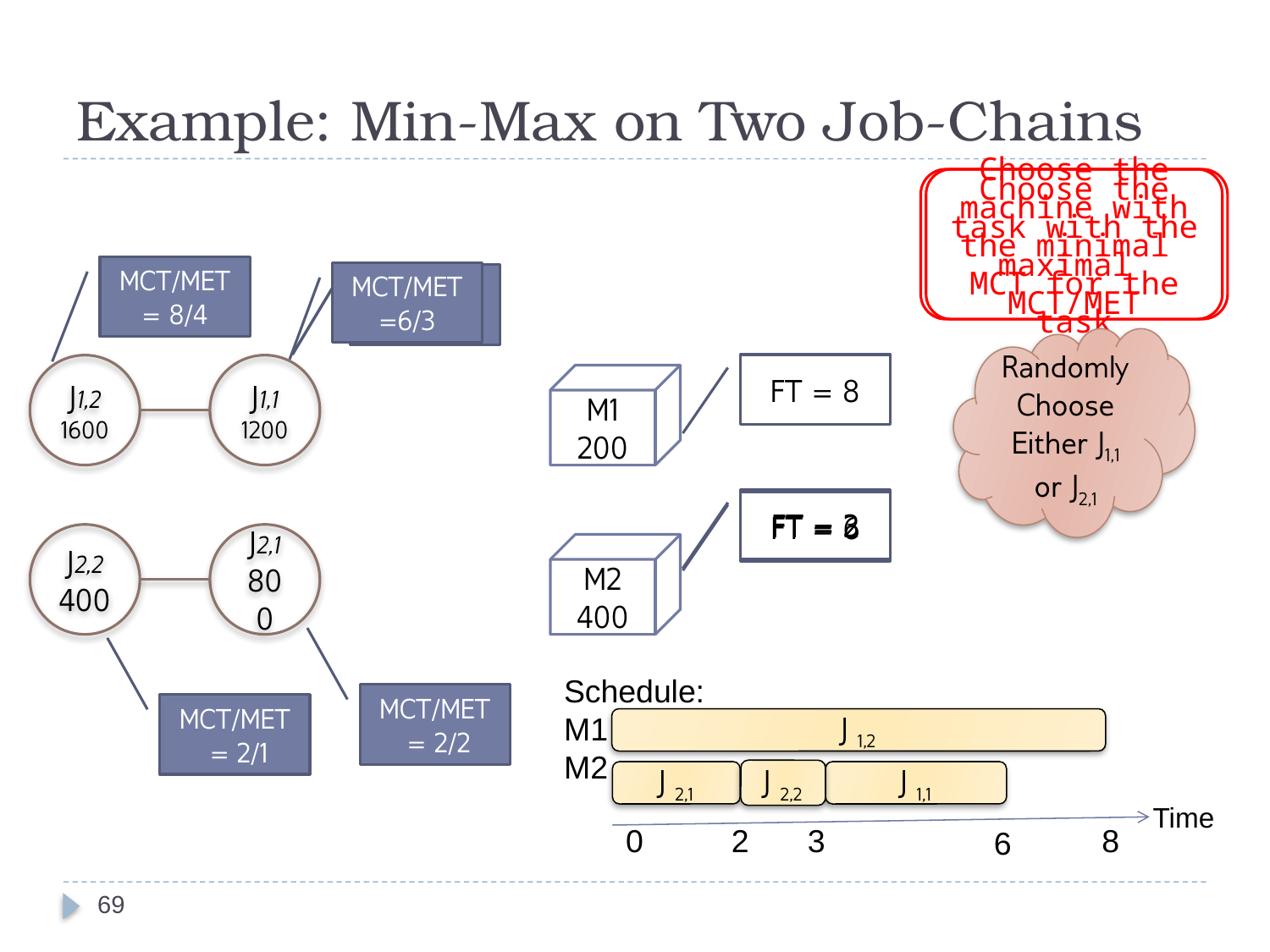

# Example: Min-Max on Two Job-Chains
Choose the machine with the minimal  MCT for the task
Choose the task with the maximal  MCT/MET
MCT/MET
 = 8/4
MCT/MET
=6/3
MCT/MET
 = 3/3
MCT/MET
= 5/3
Randomly Choose Either J1,1 or J2,1
FT = 8
J1,2
1600
J1,1
1200
M1
200
FT = 3
FT = 2
FT = 6
J2,2
400
J2,1
800
M2
400
Schedule:
M1
M2
J 1,2
J 2,2
J 2,1
J 1,1
Time
2
3
8
0
6
MCT/MET
 = 2/2
MCT/MET
 = 2/1
69